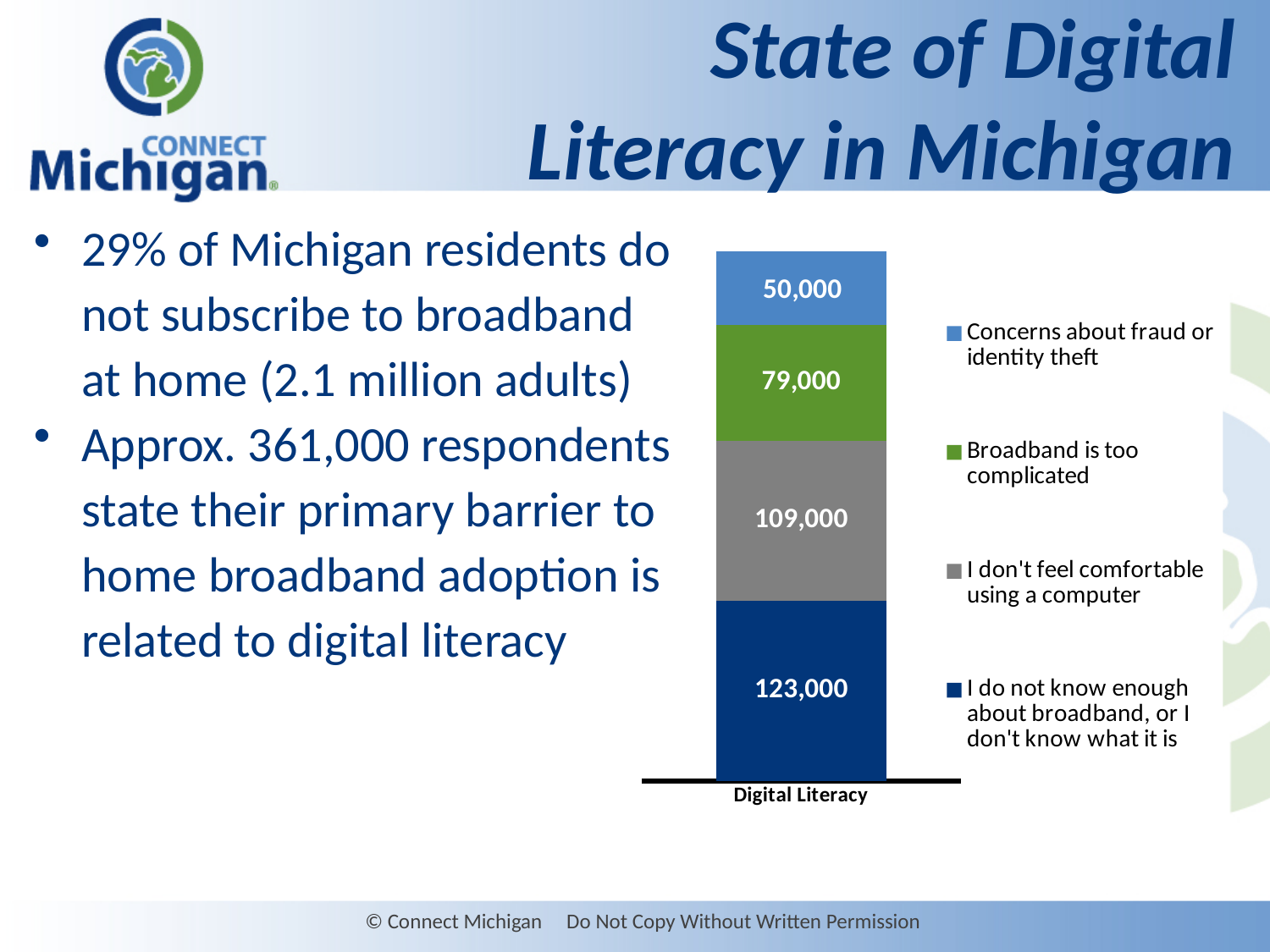

# State of Digital Literacy in Michigan

29% of Michigan residents do not subscribe to broadband at home (2.1 million adults)
Approx. 361,000 respondents state their primary barrier to home broadband adoption is related to digital literacy

### Chart

| Category | I do not know enough about broadband, or I don't know what it is | I don't feel comfortable using a computer | Broadband is too complicated | Concerns about fraud or identity theft |
|---|---|---|---|---|
| Digital Literacy | 123000.0 | 109000.0 | 79000.0 | 50000.0 |
© Connect Michigan     Do Not Copy Without Written Permission